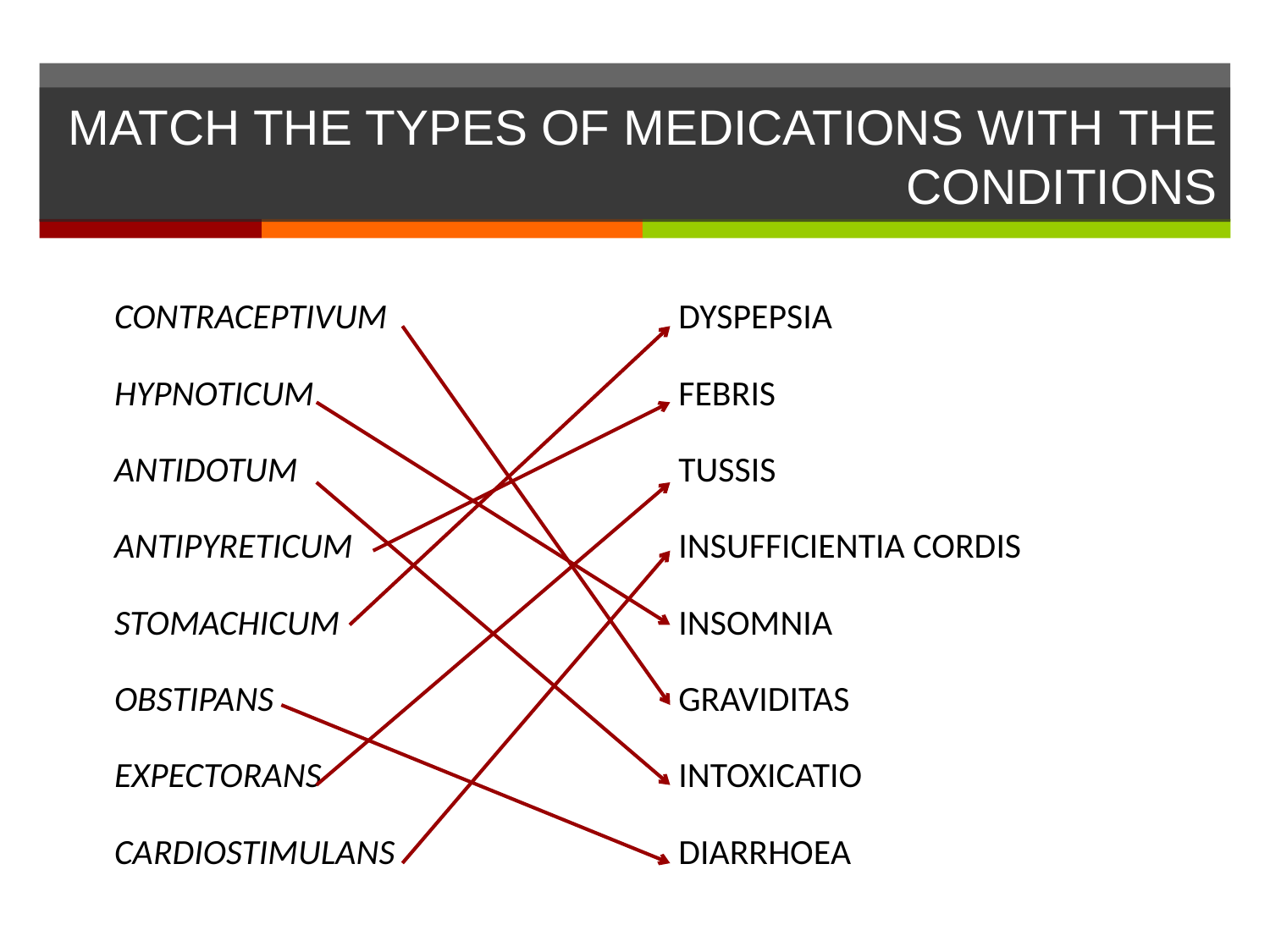

# MATCH THE TYPES OF MEDICATIONS WITH THE CONDITIONS
| CONTRACEPTIVUM | DYSPEPSIA |
| --- | --- |
| HYPNOTICUM | FEBRIS |
| ANTIDOTUM | TUSSIS |
| ANTIPYRETICUM | INSUFFICIENTIA CORDIS |
| STOMACHICUM | INSOMNIA |
| OBSTIPANS | GRAVIDITAS |
| EXPECTORANS | INTOXICATIO |
| CARDIOSTIMULANS | DIARRHOEA |